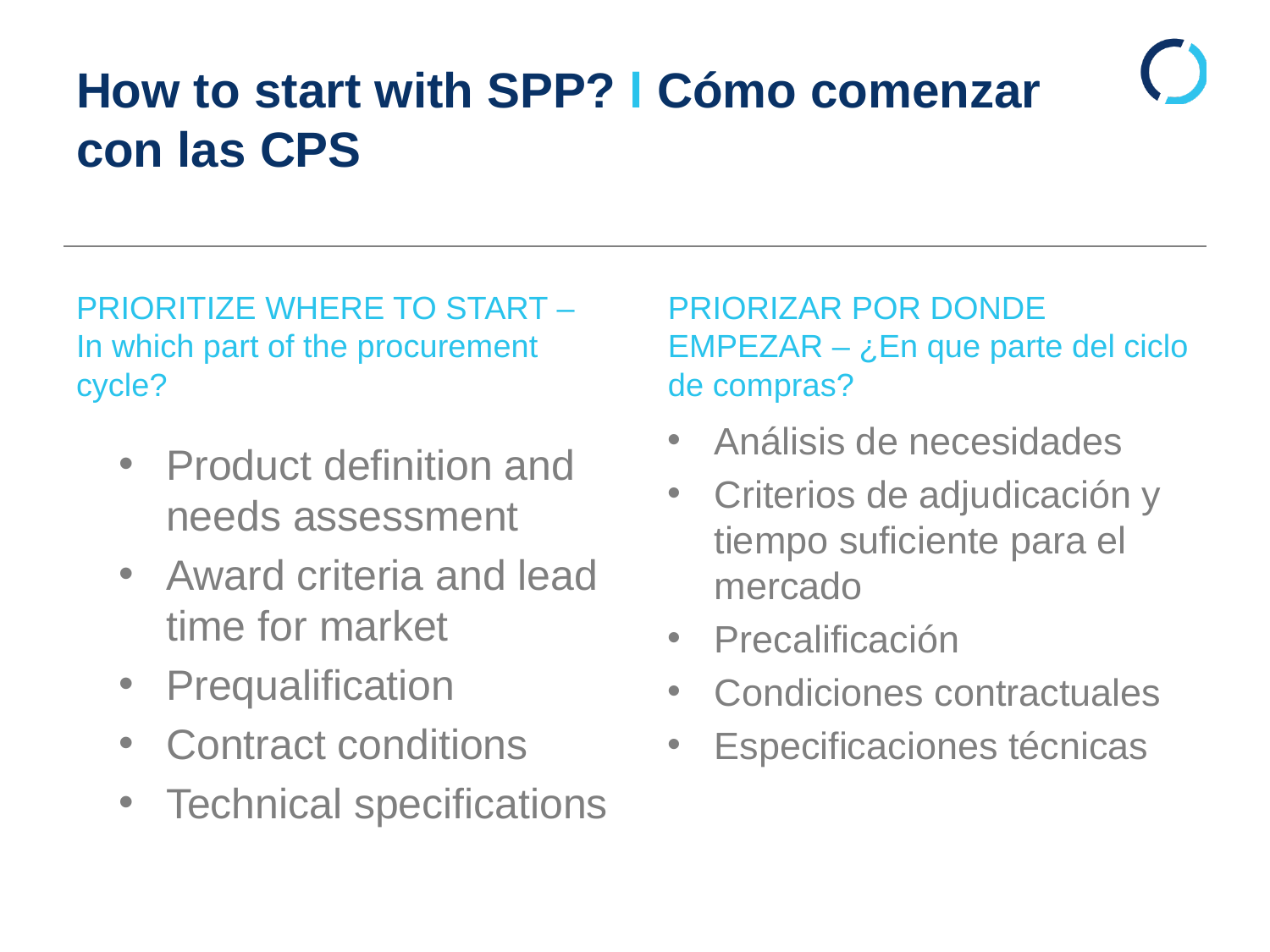

# How to start with SPP? l Cómo comenzar con las CPS
Prioritize where to start – In which part of the procurement cycle?
Priorizar por donde empezar – ¿En que parte del ciclo de compras?

Análisis de necesidades
Criterios de adjudicación y tiempo suficiente para el mercado
Precalificación
Condiciones contractuales
Especificaciones técnicas
Product definition and needs assessment
Award criteria and lead time for market
Prequalification
Contract conditions
Technical specifications